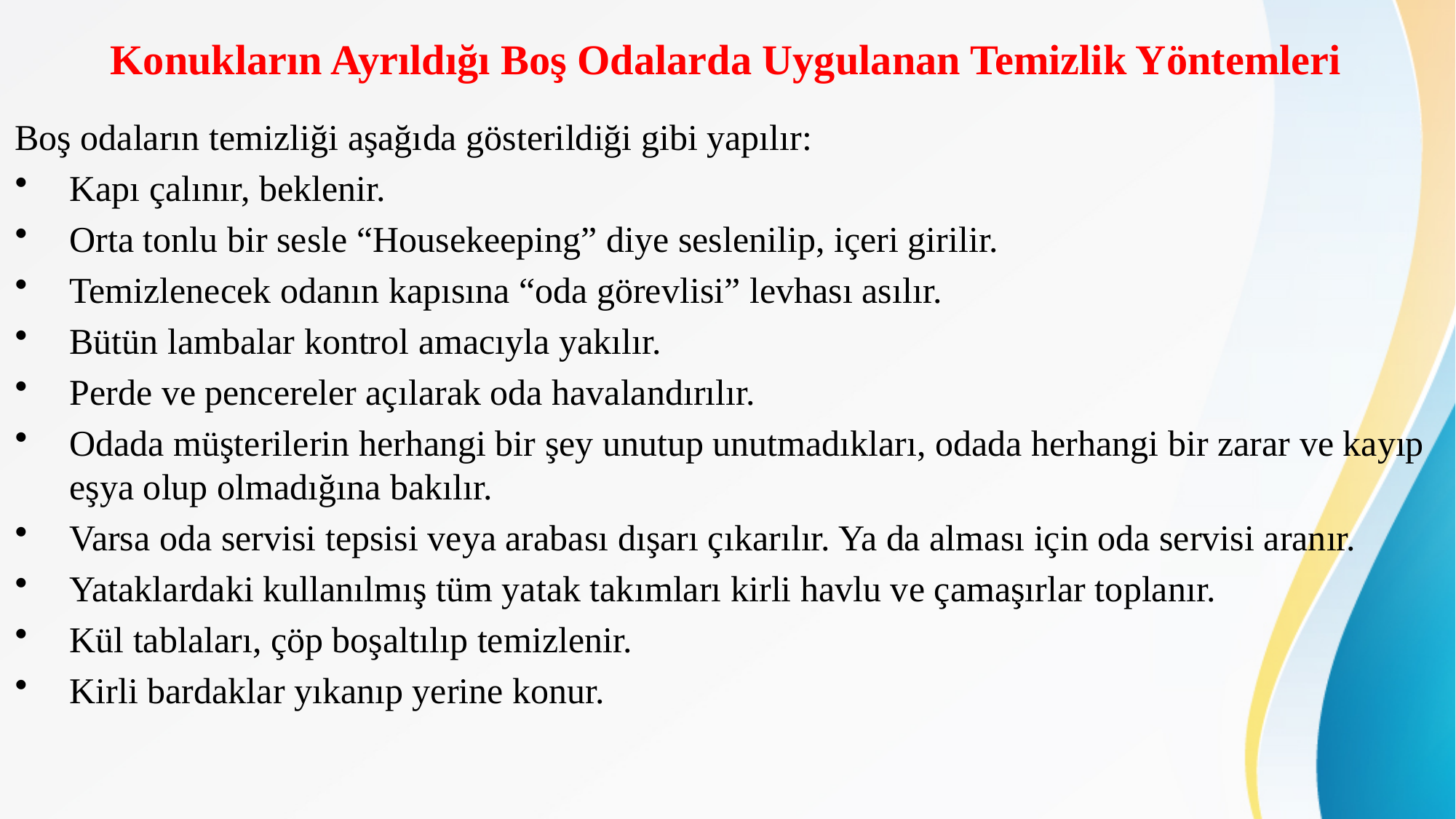

# Konukların Ayrıldığı Boş Odalarda Uygulanan Temizlik Yöntemleri
Boş odaların temizliği aşağıda gösterildiği gibi yapılır:
Kapı çalınır, beklenir.
Orta tonlu bir sesle “Housekeeping” diye seslenilip, içeri girilir.
Temizlenecek odanın kapısına “oda görevlisi” levhası asılır.
Bütün lambalar kontrol amacıyla yakılır.
Perde ve pencereler açılarak oda havalandırılır.
Odada müşterilerin herhangi bir şey unutup unutmadıkları, odada herhangi bir zarar ve kayıp eşya olup olmadığına bakılır.
Varsa oda servisi tepsisi veya arabası dışarı çıkarılır. Ya da alması için oda servisi aranır.
Yataklardaki kullanılmış tüm yatak takımları kirli havlu ve çamaşırlar toplanır.
Kül tablaları, çöp boşaltılıp temizlenir.
Kirli bardaklar yıkanıp yerine konur.